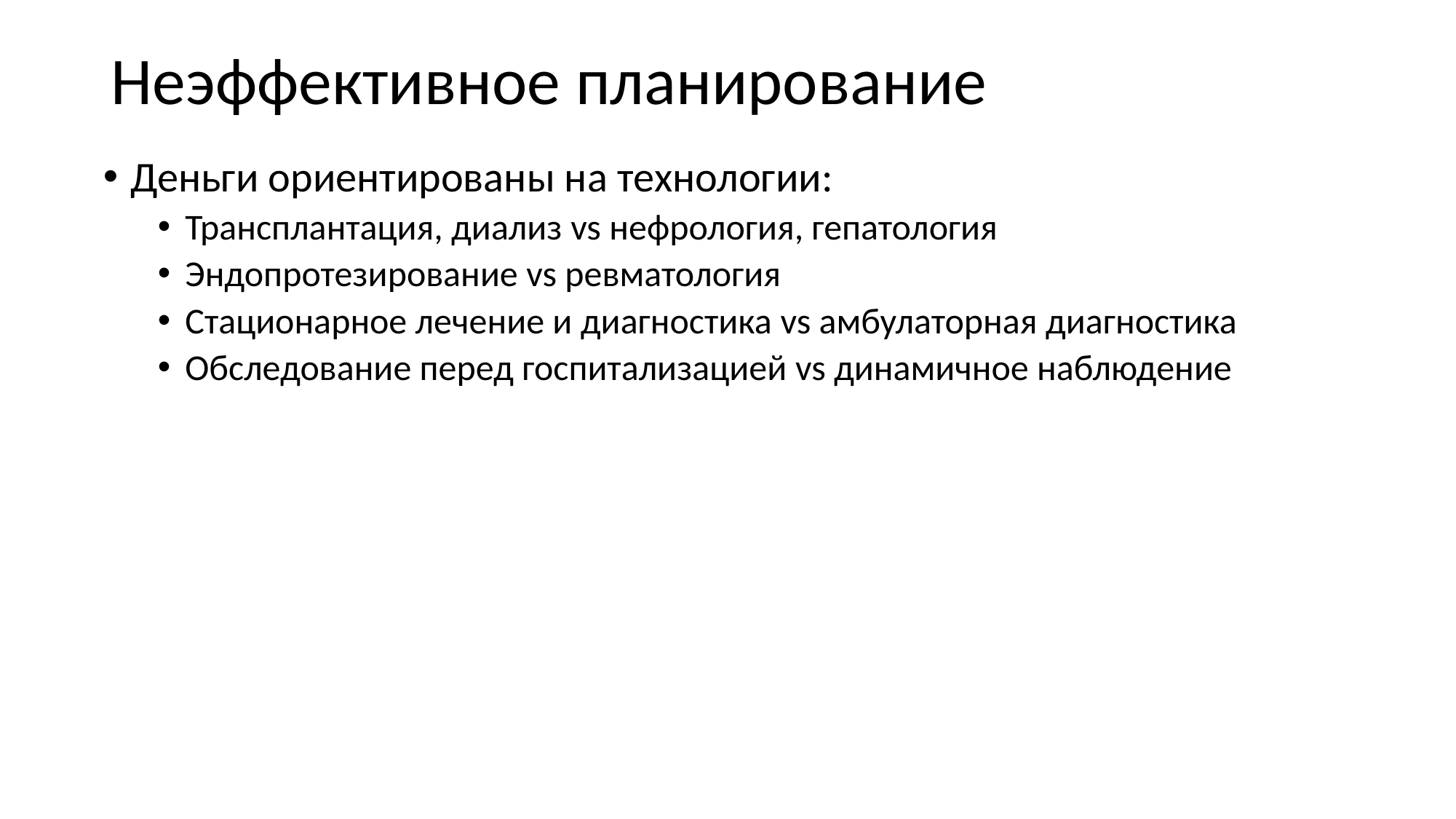

# Неэффективное планирование
Деньги ориентированы на технологии:
Трансплантация, диализ vs нефрология, гепатология
Эндопротезирование vs ревматология
Стационарное лечение и диагностика vs амбулаторная диагностика
Обследование перед госпитализацией vs динамичное наблюдение